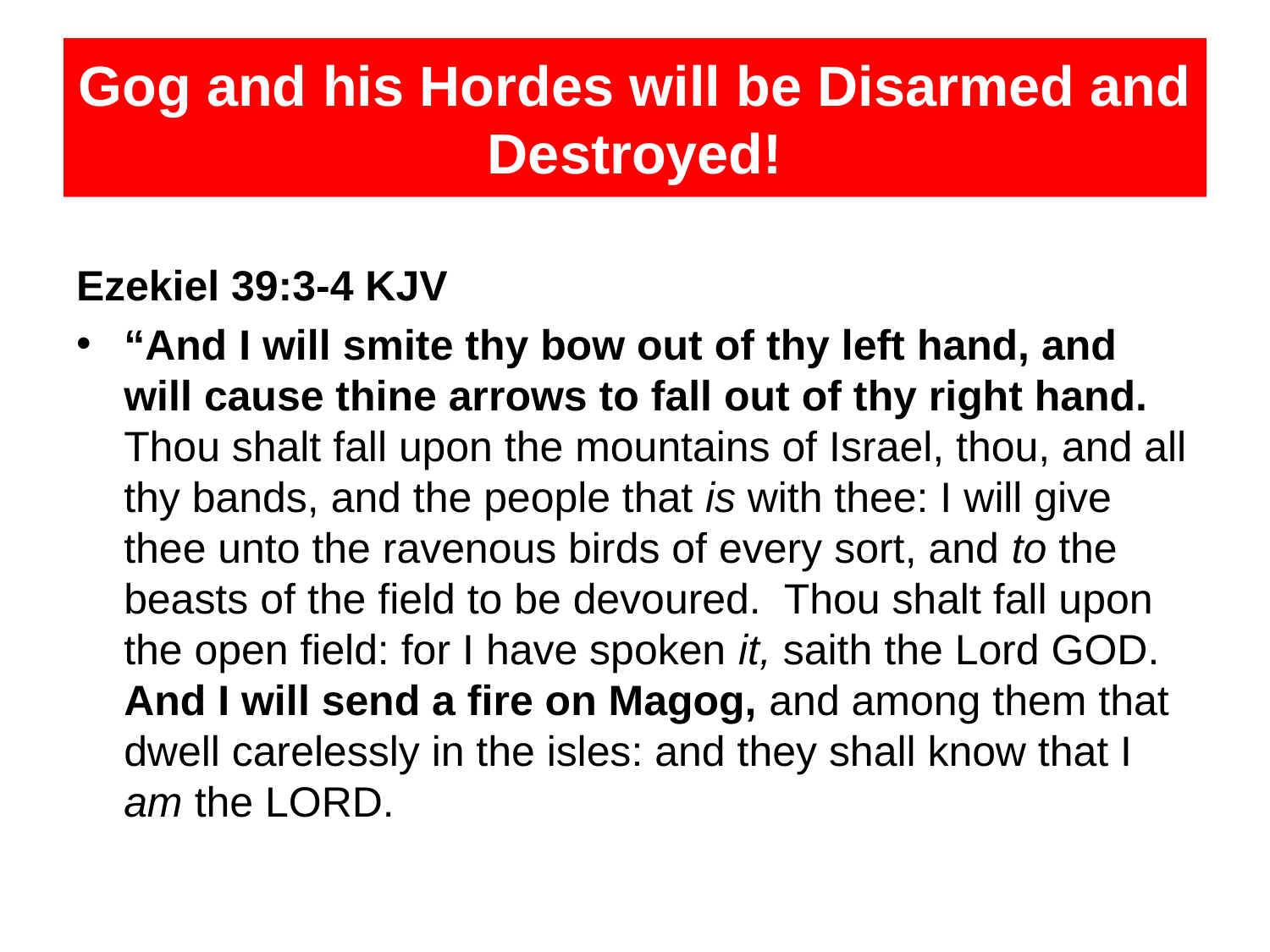

# Gog and his Hordes will be Disarmed and Destroyed!
Ezekiel 39:3-4 KJV
“And I will smite thy bow out of thy left hand, and will cause thine arrows to fall out of thy right hand.  Thou shalt fall upon the mountains of Israel, thou, and all thy bands, and the people that is with thee: I will give thee unto the ravenous birds of every sort, and to the beasts of the field to be devoured.  Thou shalt fall upon the open field: for I have spoken it, saith the Lord GOD.  And I will send a fire on Magog, and among them that dwell carelessly in the isles: and they shall know that I am the LORD.